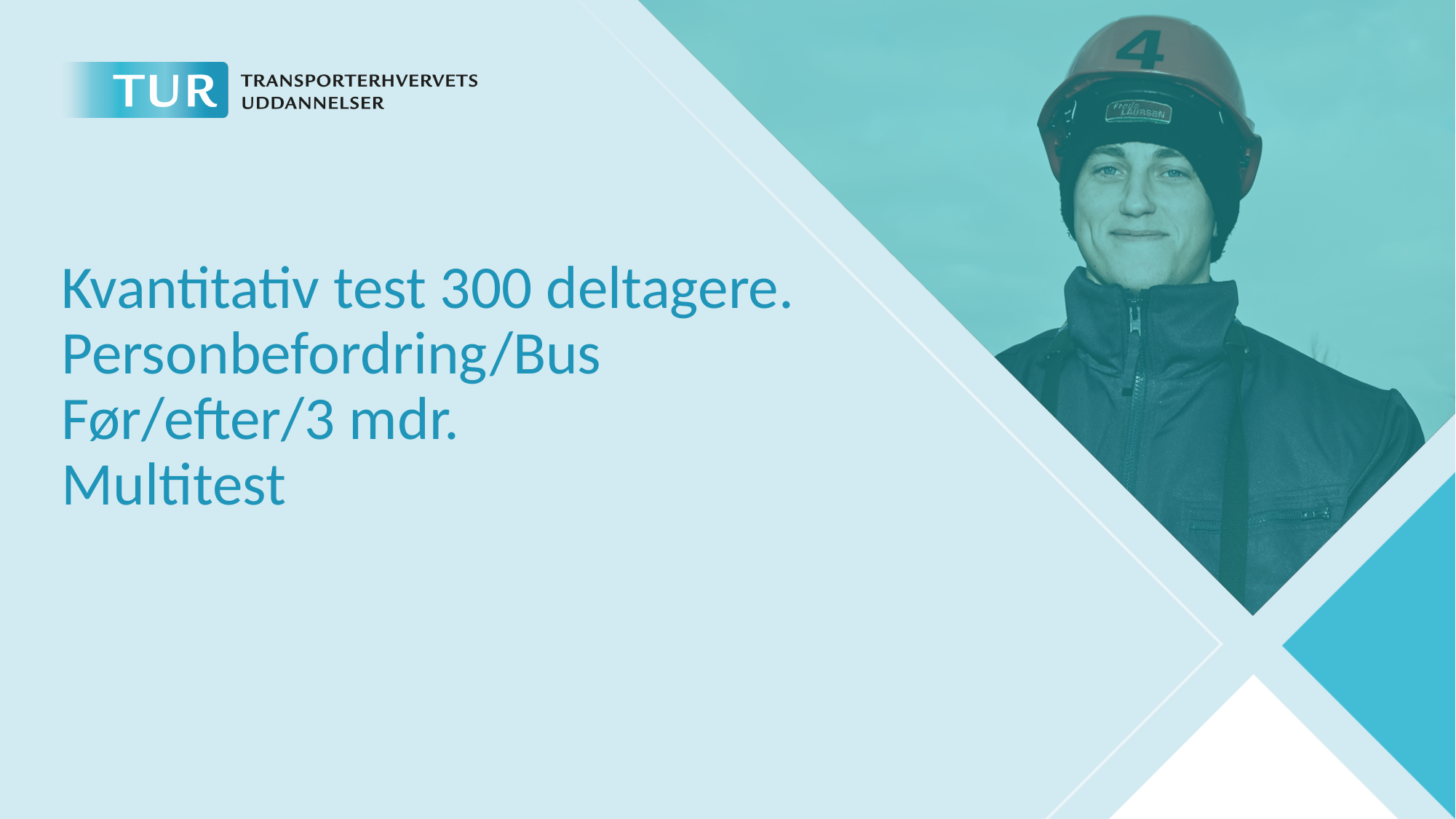

# Kvantitativ test 300 deltagere. Personbefordring/Bus Før/efter/3 mdr. Multitest